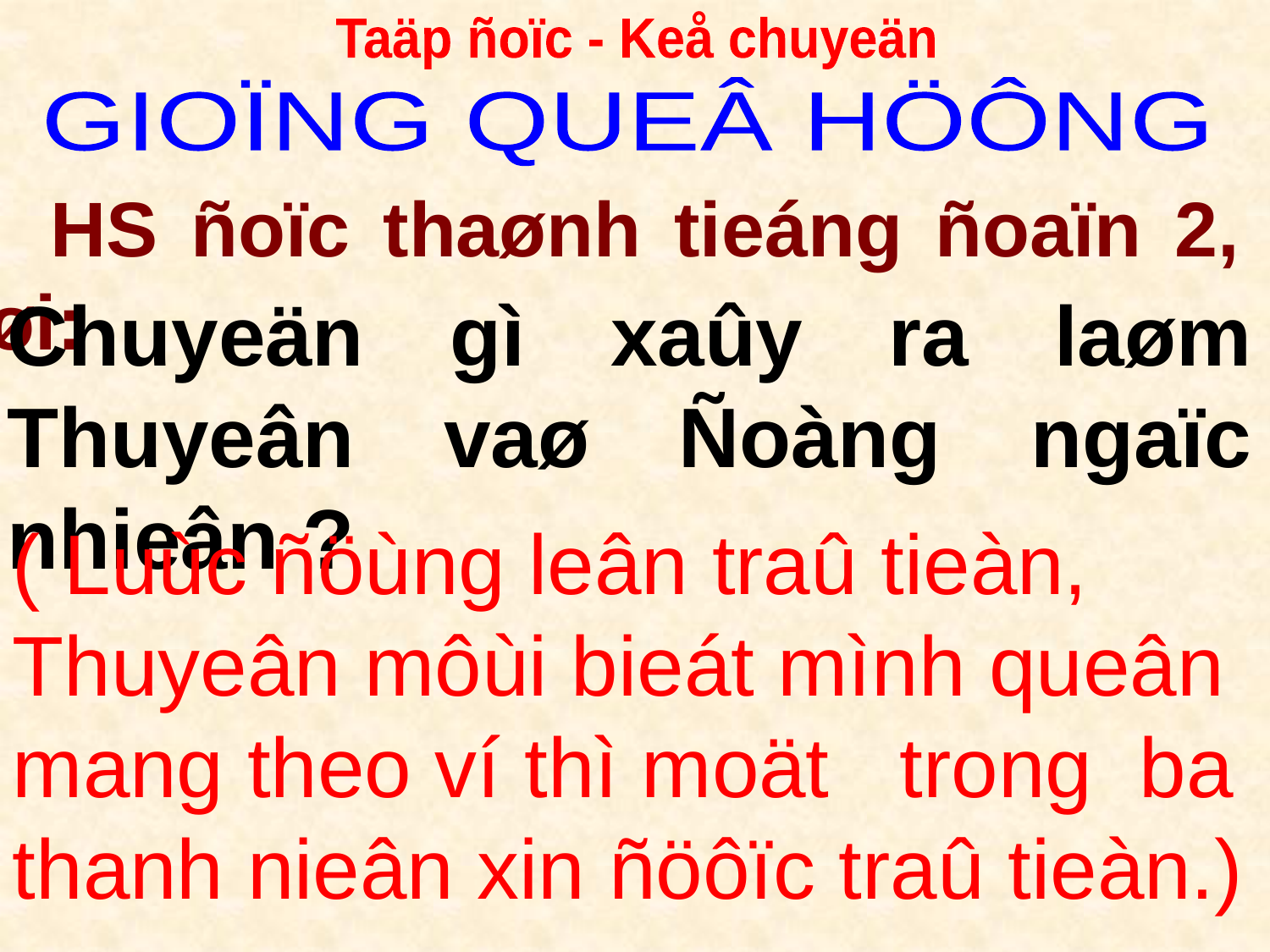

Taäp ñoïc - Keå chuyeän
GIOÏNG QUEÂ HÖÔNG
    HS ñoïc thaønh tieáng ñoaïn 2, traû lôøi:
Chuyeän gì xaûy ra laøm Thuyeân vaø Ñoàng ngaïc nhieân ?
( Luùc ñöùng leân traû tieàn, Thuyeân môùi bieát mình queân mang theo ví thì moät   trong  ba  thanh nieân xin ñöôïc traû tieàn.)